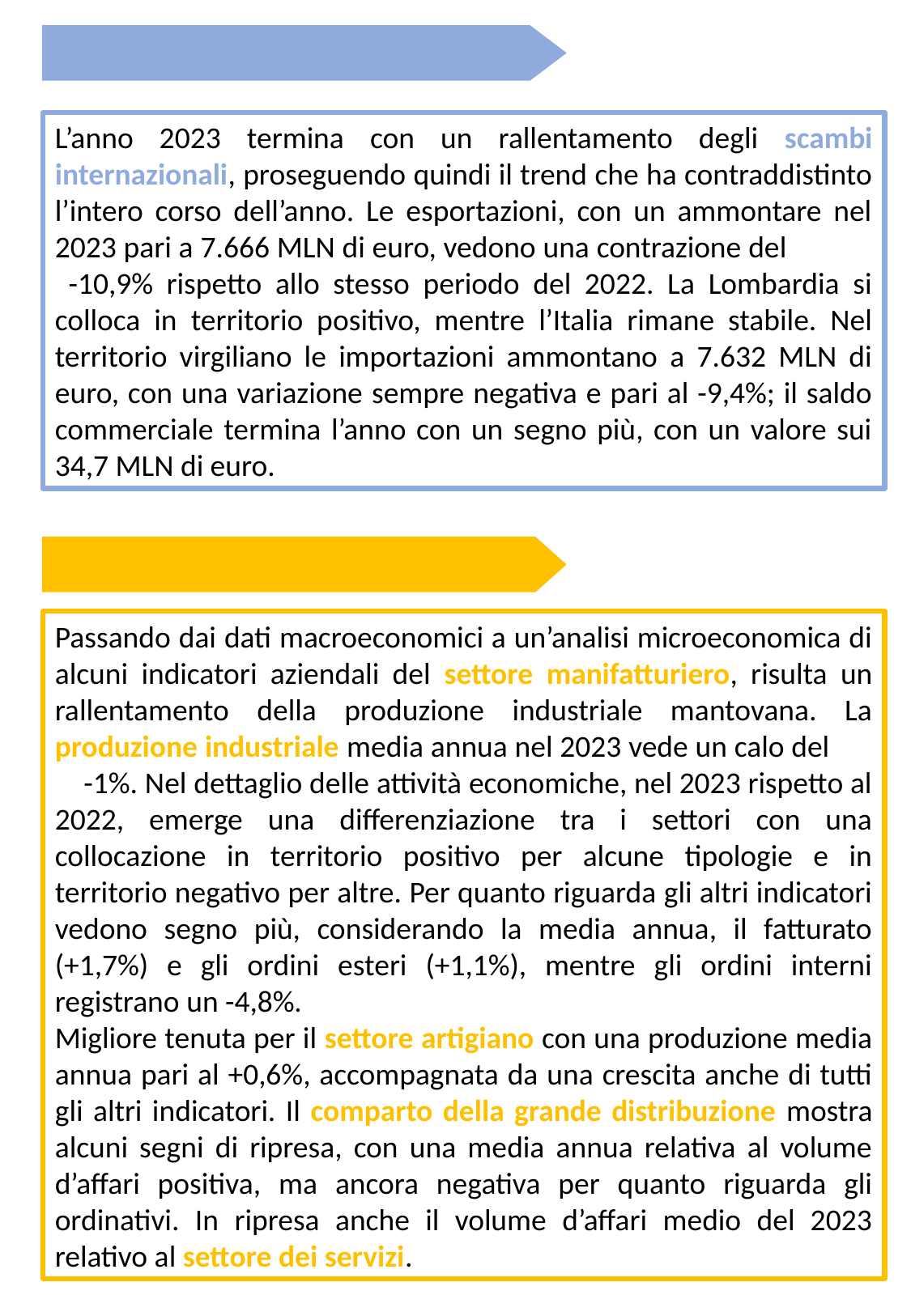

L’anno 2023 termina con un rallentamento degli scambi internazionali, proseguendo quindi il trend che ha contraddistinto l’intero corso dell’anno. Le esportazioni, con un ammontare nel 2023 pari a 7.666 MLN di euro, vedono una contrazione del              -10,9% rispetto allo stesso periodo del 2022. La Lombardia si colloca in territorio positivo, mentre l’Italia rimane stabile. Nel territorio virgiliano le importazioni ammontano a 7.632 MLN di euro, con una variazione sempre negativa e pari al -9,4%; il saldo commerciale termina l’anno con un segno più, con un valore sui 34,7 MLN di euro.

Passando dai dati macroeconomici a un’analisi microeconomica di alcuni indicatori aziendali del settore manifatturiero, risulta un rallentamento della produzione industriale mantovana. La produzione industriale media annua nel 2023 vede un calo del           -1%. Nel dettaglio delle attività economiche, nel 2023 rispetto al 2022, emerge una differenziazione tra i settori con una collocazione in territorio positivo per alcune tipologie e in territorio negativo per altre. Per quanto riguarda gli altri indicatori vedono segno più, considerando la media annua, il fatturato (+1,7%) e gli ordini esteri (+1,1%), mentre gli ordini interni registrano un -4,8%.
Migliore tenuta per il settore artigiano con una produzione media annua pari al +0,6%, accompagnata da una crescita anche di tutti gli altri indicatori. Il comparto della grande distribuzione mostra alcuni segni di ripresa, con una media annua relativa al volume d’affari positiva, ma ancora negativa per quanto riguarda gli ordinativi. In ripresa anche il volume d’affari medio del 2023 relativo al settore dei servizi.